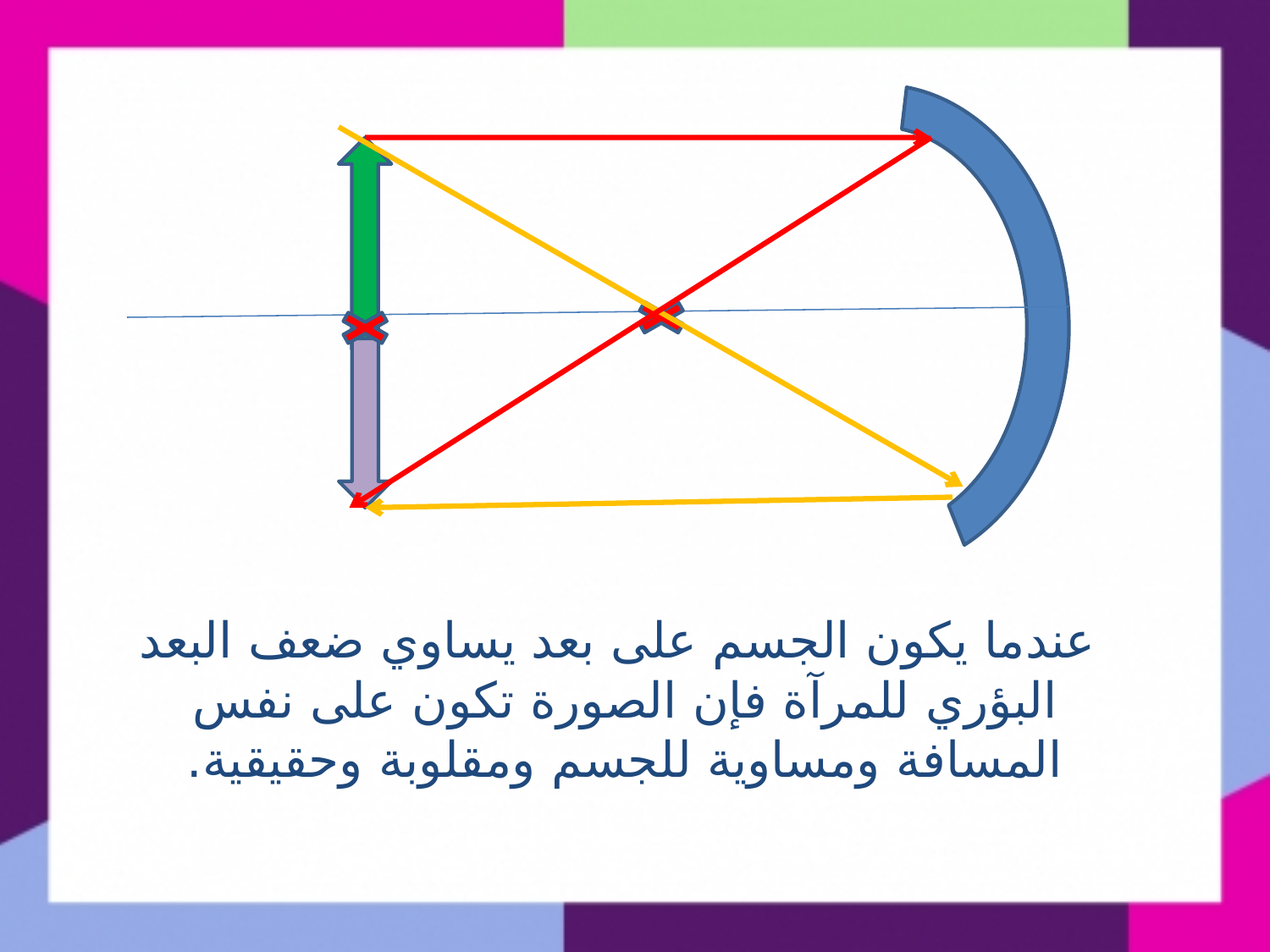

عندما يكون الجسم على بعد يساوي ضعف البعد البؤري للمرآة فإن الصورة تكون على نفس المسافة ومساوية للجسم ومقلوبة وحقيقية.